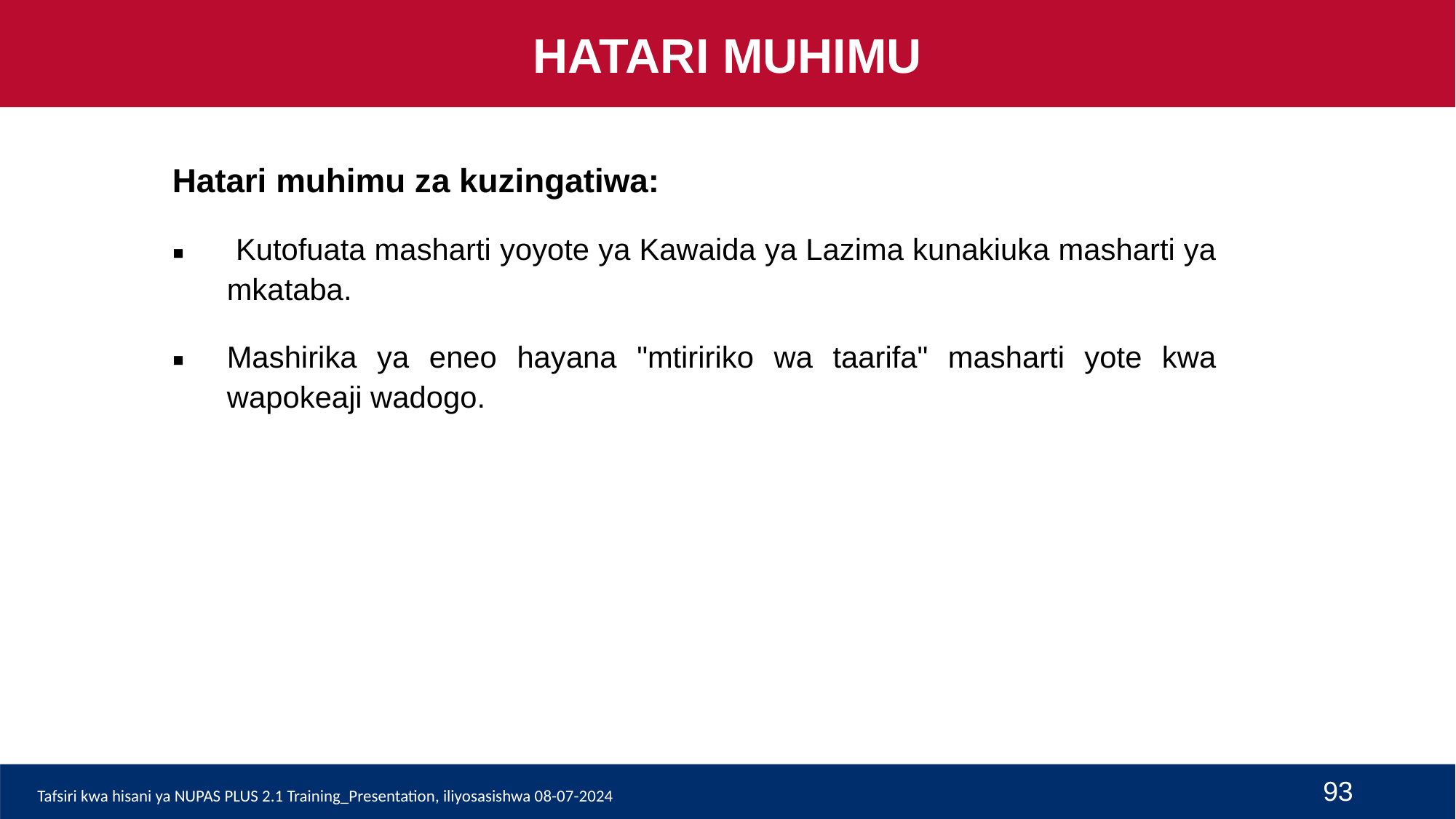

HATARI MUHIMU
Hatari muhimu za kuzingatiwa:
 Kutofuata masharti yoyote ya Kawaida ya Lazima kunakiuka masharti ya mkataba.
Mashirika ya eneo hayana "mtiririko wa taarifa" masharti yote kwa wapokeaji wadogo.
93
Tafsiri kwa hisani ya NUPAS PLUS 2.1 Training_Presentation, iliyosasishwa 08-07-2024